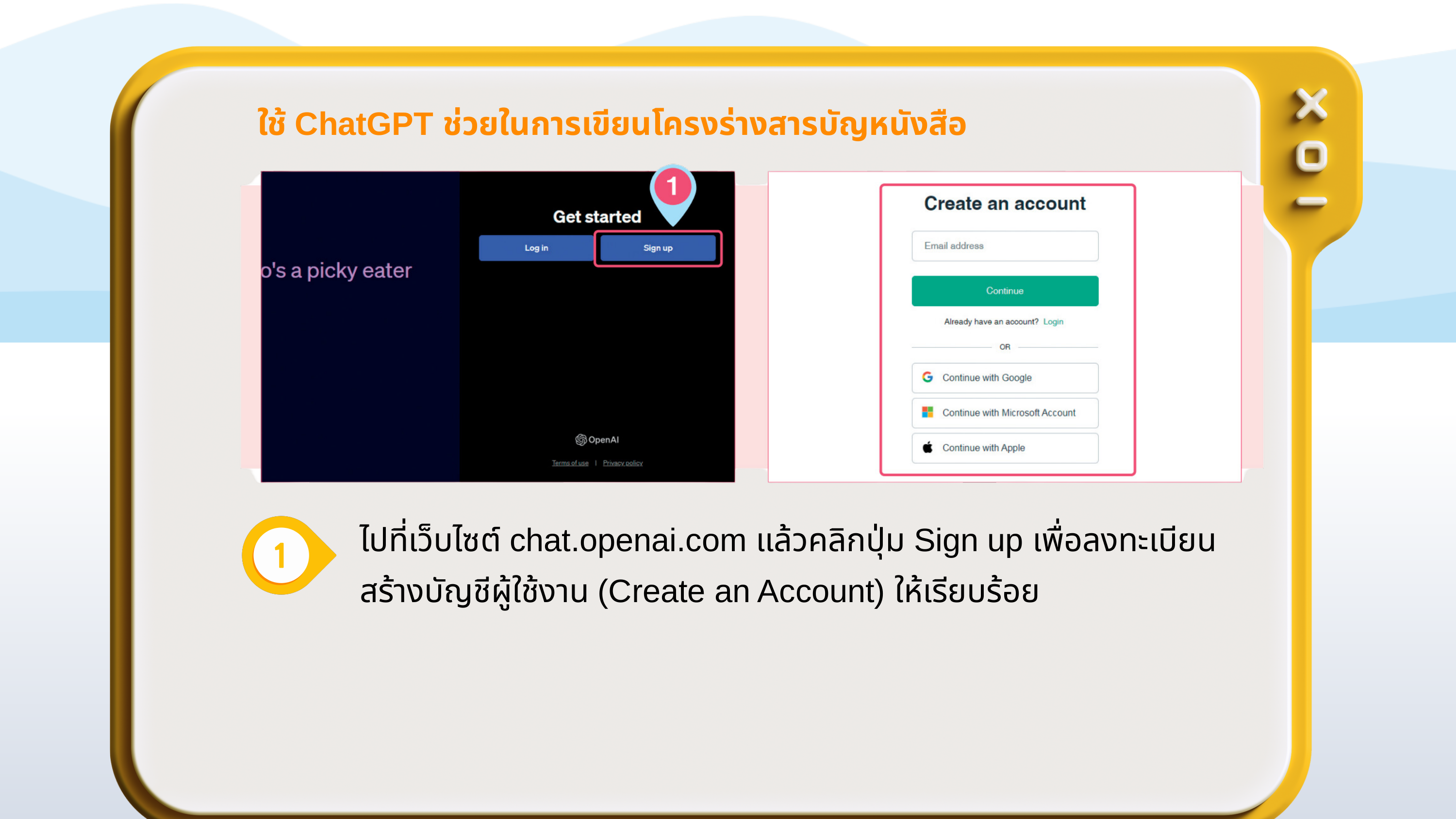

ใช้ ChatGPT ช่วยในการเขียนโครงร่างสารบัญหนังสือ

ไปที่เว็บไซต์ chat.openai.com แล้วคลิกปุ่ม Sign up เพื่อลงทะเบียนสร้างบัญชีผู้ใช้งาน (Create an Account) ให้เรียบร้อย